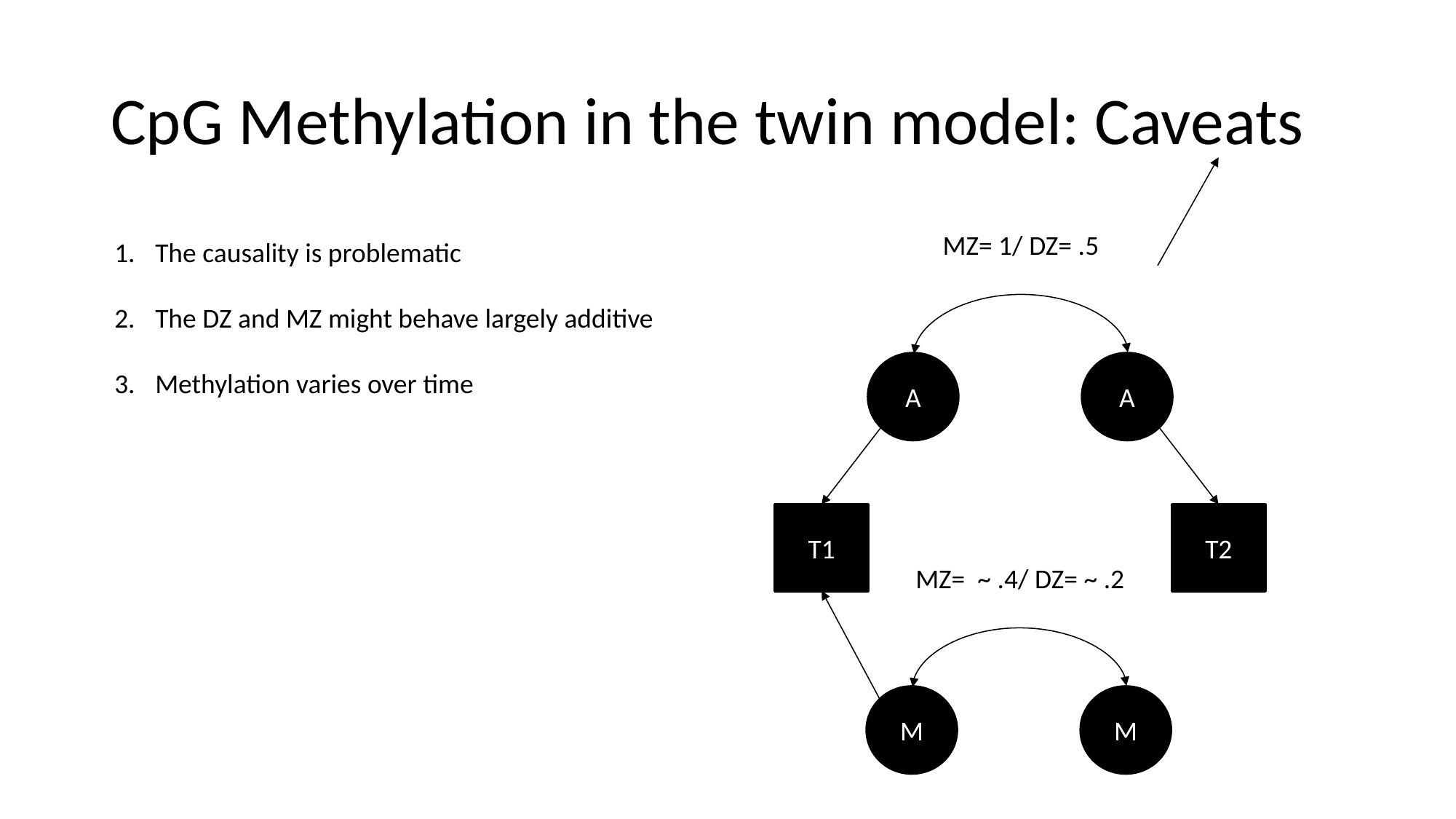

CpG Methylation in the twin model: Caveats

MZ= 1/ DZ= .5
The causality is problematic

The DZ and MZ might behave largely additive

Methylation varies over time

A
A

T1
T2
MZ=  ~ .4/ DZ= ~ .2

M
M